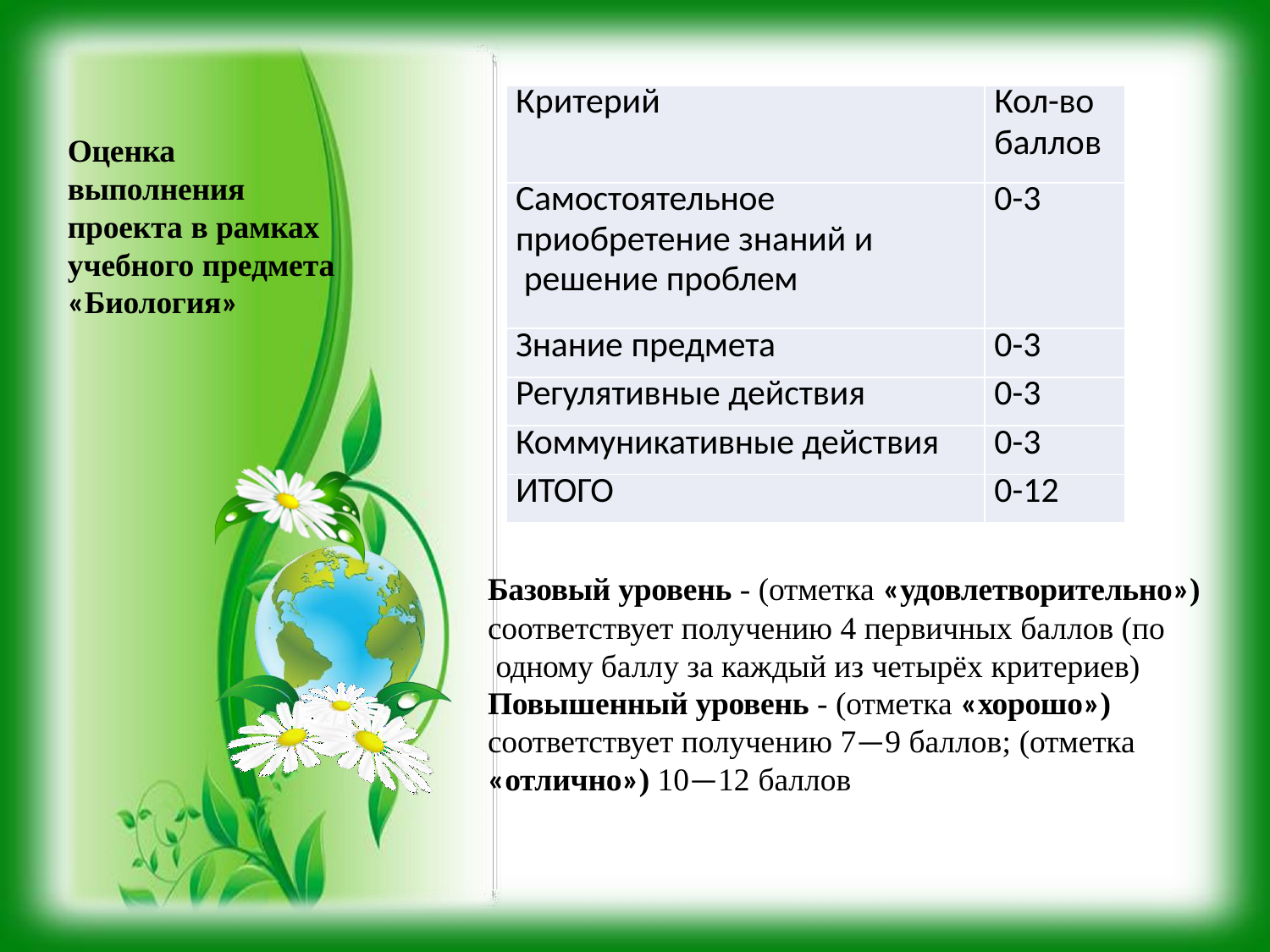

| Критерий | Кол-во баллов |
| --- | --- |
| Самостоятельное приобретение знаний и решение проблем | 0-3 |
| Знание предмета | 0-3 |
| Регулятивные действия | 0-3 |
| Коммуникативные действия | 0-3 |
| ИТОГО | 0-12 |
Оценка
выполнения  проекта в рамках  учебного предмета
«Биология»
Базовый уровень - (отметка «удовлетворительно»)
соответствует получению 4 первичных баллов (по  одному баллу за каждый из четырёх критериев)
Повышенный уровень - (отметка «хорошо»)
соответствует получению 7—9 баллов; (отметка
«отлично») 10—12 баллов